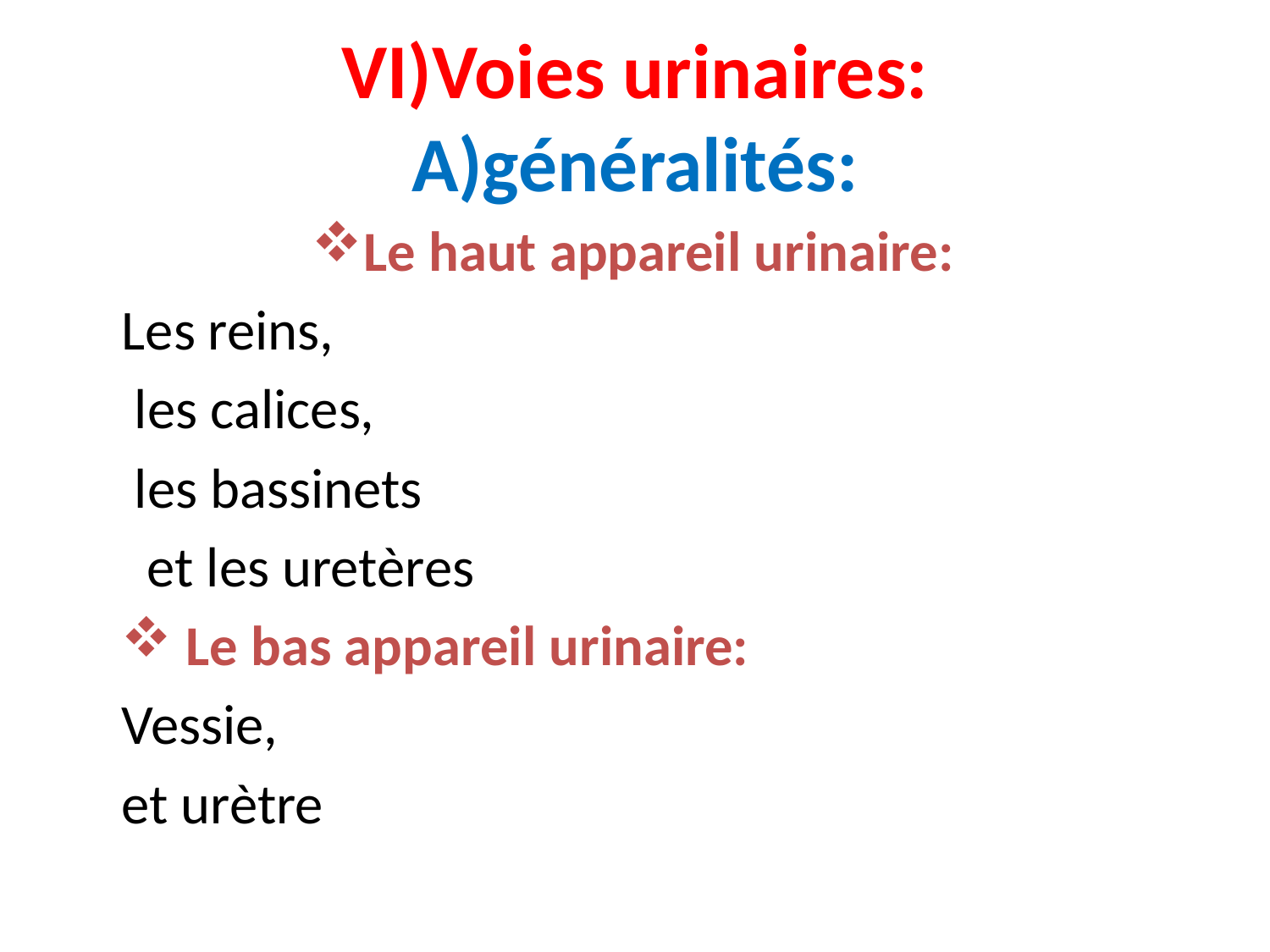

# VI)Voies urinaires: A)généralités:
Le haut appareil urinaire:
Les reins,
 les calices,
 les bassinets
  et les uretères
 Le bas appareil urinaire:
Vessie,
et urètre